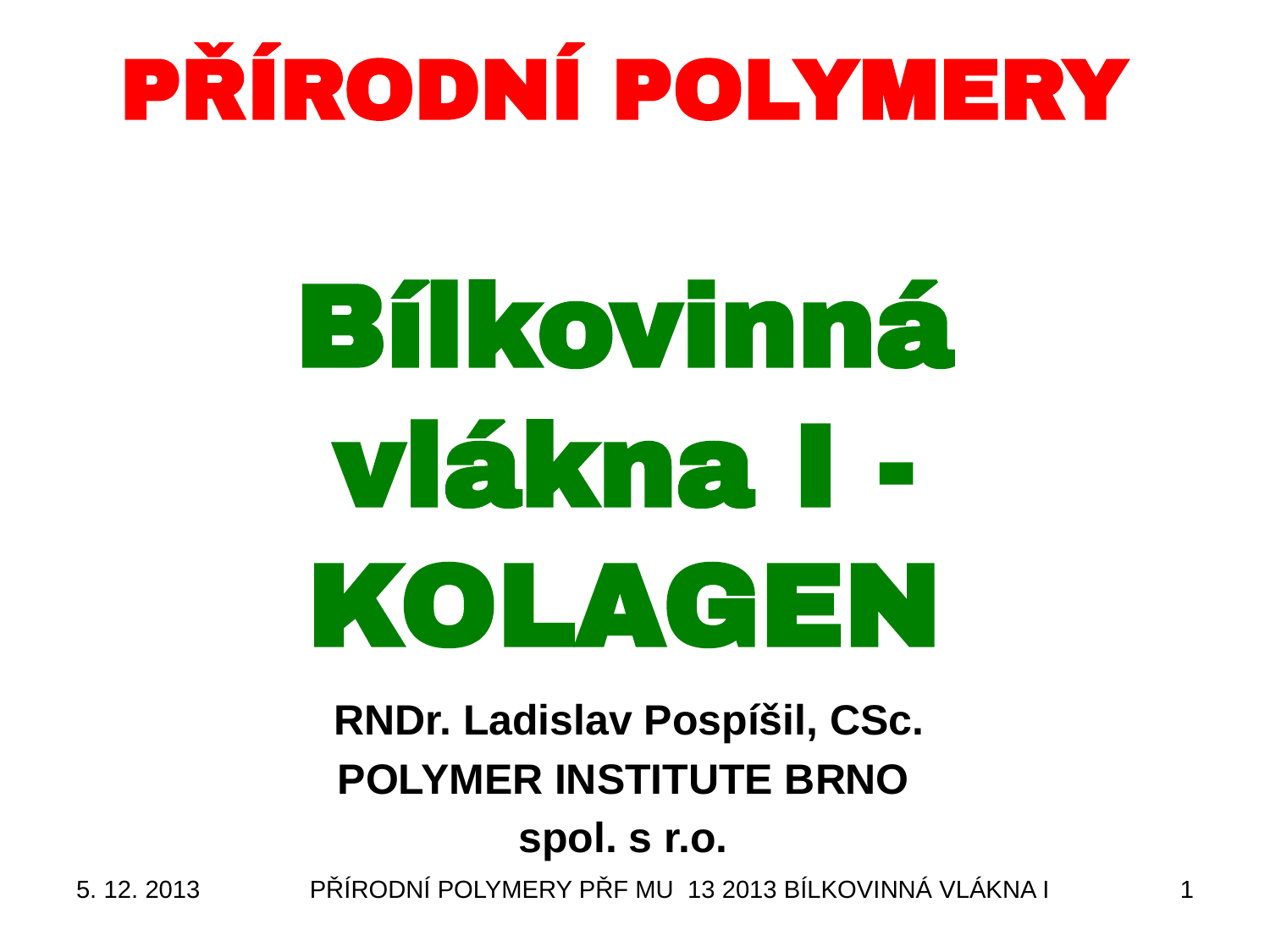

# PŘÍRODNÍ POLYMERY Bílkovinná vlákna I - KOLAGEN
RNDr. Ladislav Pospíšil, CSc.
POLYMER INSTITUTE BRNO
spol. s r.o.
5. 12. 2013
PŘÍRODNÍ POLYMERY PŘF MU  13 2013 BÍLKOVINNÁ VLÁKNA I
1